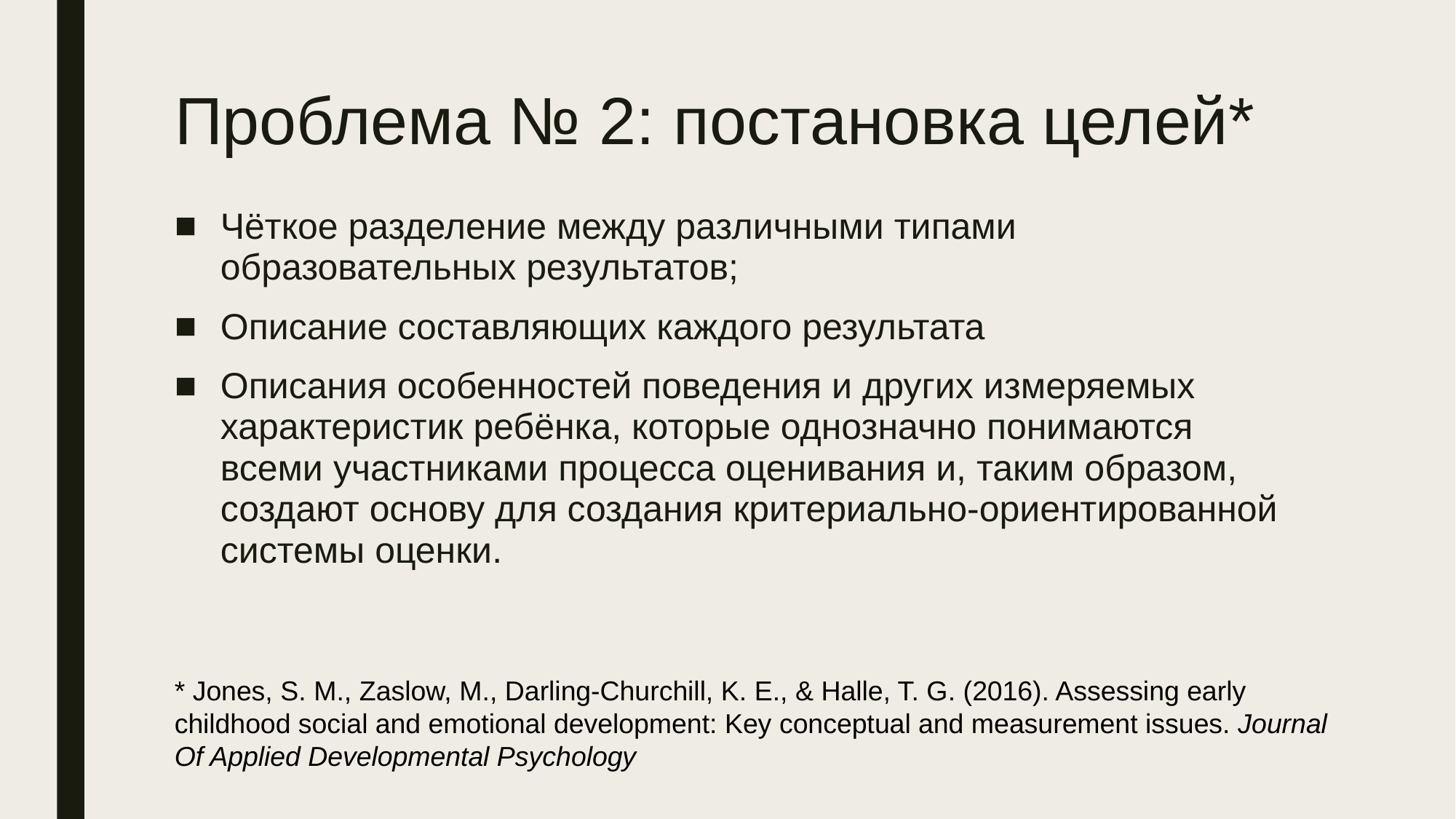

# Проблема № 2: постановка целей*
Чёткое разделение между различными типами образовательных результатов;
Описание составляющих каждого результата
Описания особенностей поведения и других измеряемых характеристик ребёнка, которые однозначно понимаются всеми участниками процесса оценивания и, таким образом, создают основу для создания критериально-ориентированной системы оценки.
* Jones, S. M., Zaslow, M., Darling-Churchill, K. E., & Halle, T. G. (2016). Assessing early childhood social and emotional development: Key conceptual and measurement issues. Journal Of Applied Developmental Psychology